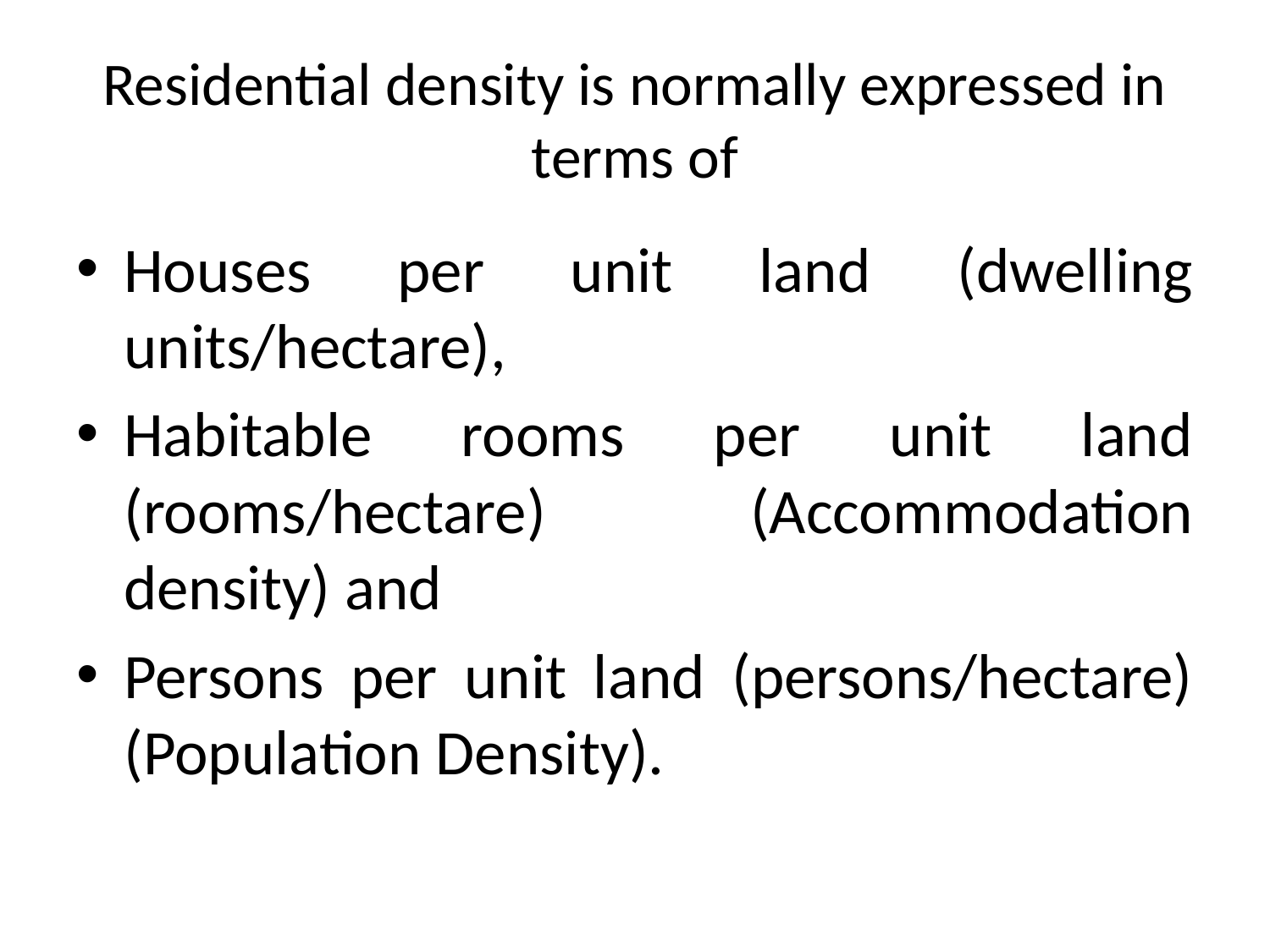

# Residential density is normally expressed in terms of
Houses per unit land (dwelling units/hectare),
Habitable rooms per unit land (rooms/hectare) (Accommodation density) and
Persons per unit land (persons/hectare) (Population Density).